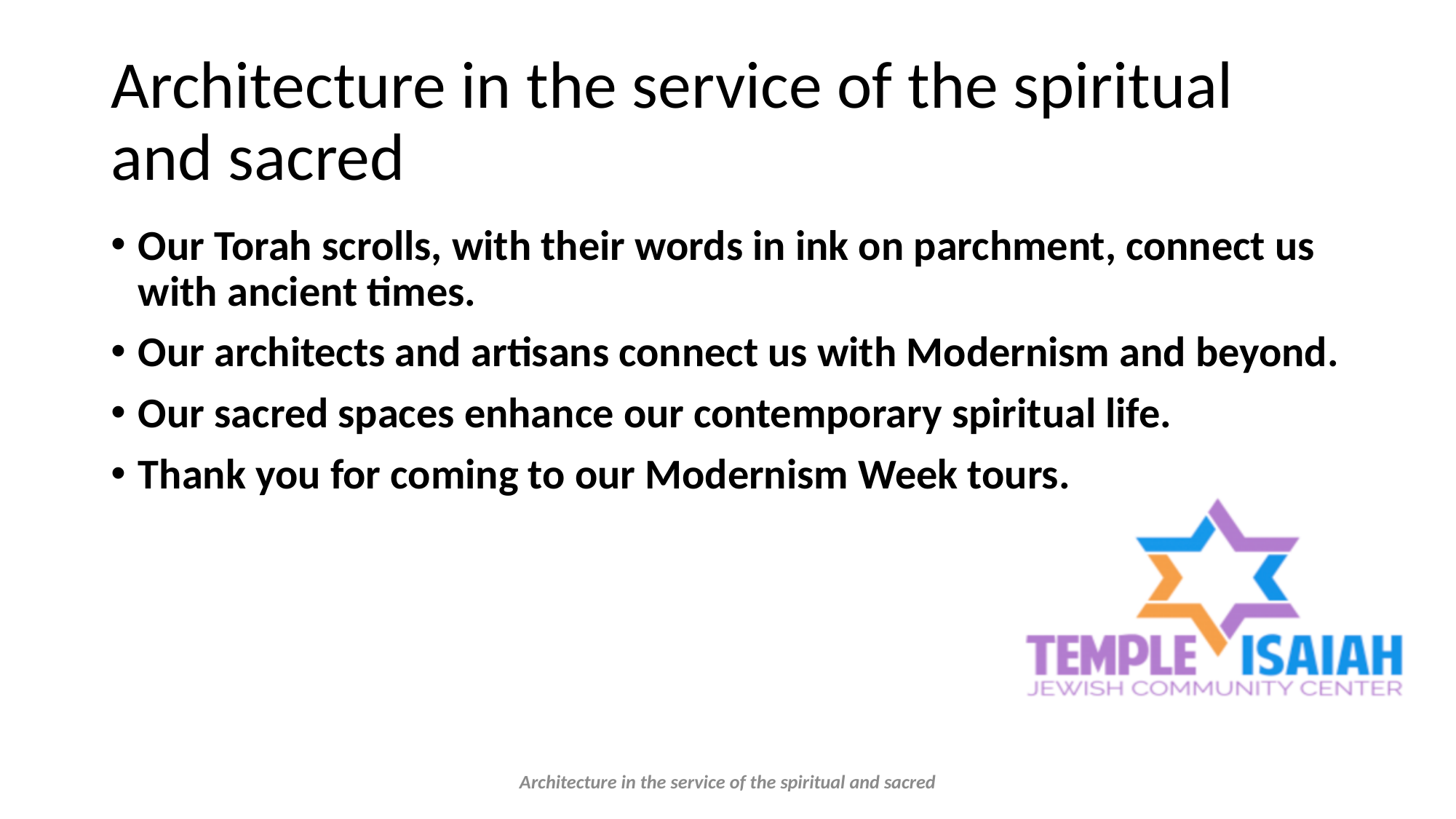

# Architecture in the service of the spiritual and sacred
Our Torah scrolls, with their words in ink on parchment, connect us with ancient times.
Our architects and artisans connect us with Modernism and beyond.
Our sacred spaces enhance our contemporary spiritual life.
Thank you for coming to our Modernism Week tours.
Architecture in the service of the spiritual and sacred